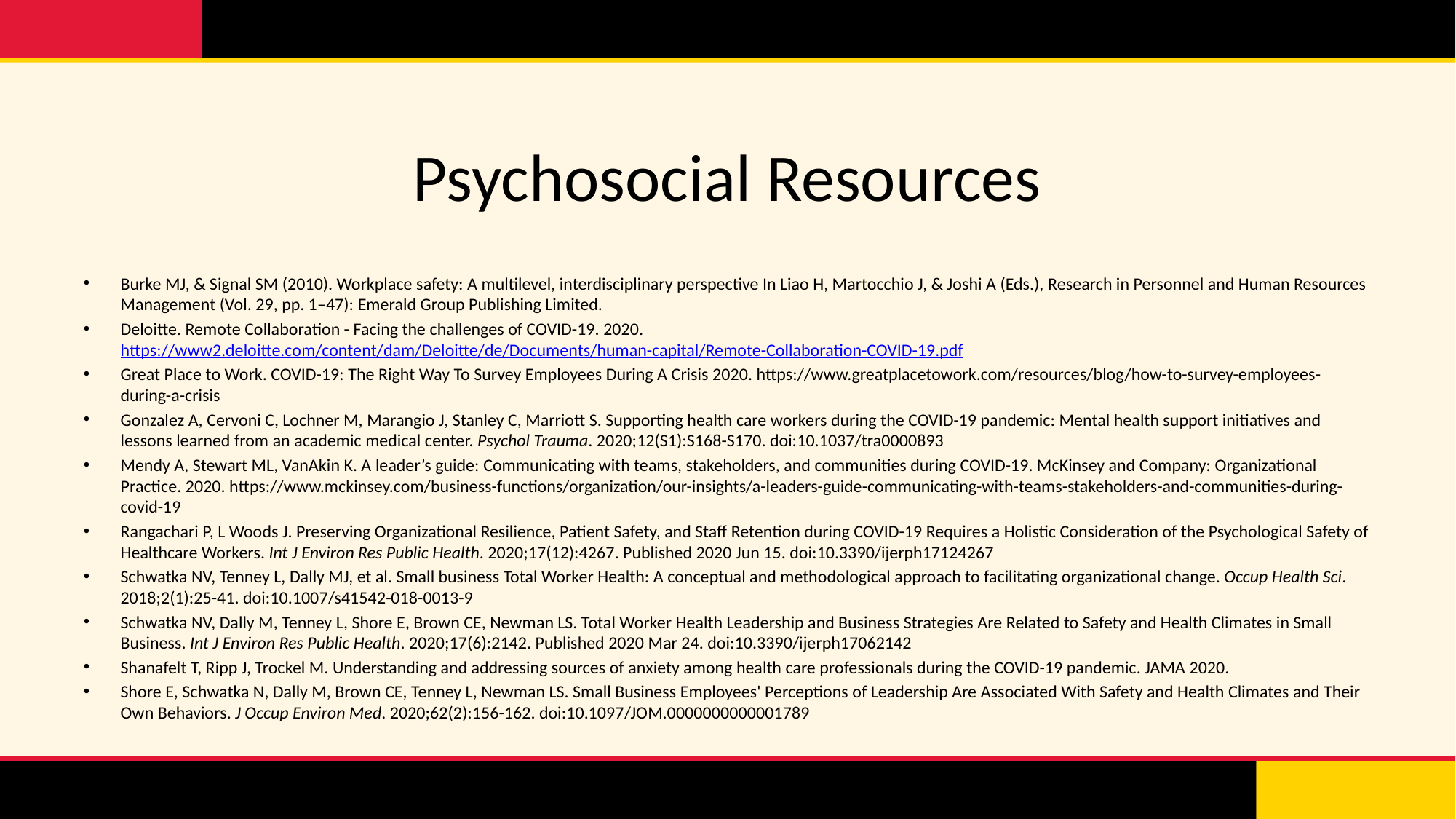

# Psychosocial Resources

Burke MJ, & Signal SM (2010). Workplace safety: A multilevel, interdisciplinary perspective In Liao H, Martocchio J, & Joshi A (Eds.), Research in Personnel and Human Resources Management (Vol. 29, pp. 1–47): Emerald Group Publishing Limited.
Deloitte. Remote Collaboration - Facing the challenges of COVID-19. 2020. https://www2.deloitte.com/content/dam/Deloitte/de/Documents/human-capital/Remote-Collaboration-COVID-19.pdf
Great Place to Work. COVID-19: The Right Way To Survey Employees During A Crisis 2020. https://www.greatplacetowork.com/resources/blog/how-to-survey-employees-during-a-crisis
Gonzalez A, Cervoni C, Lochner M, Marangio J, Stanley C, Marriott S. Supporting health care workers during the COVID-19 pandemic: Mental health support initiatives and lessons learned from an academic medical center. Psychol Trauma. 2020;12(S1):S168-S170. doi:10.1037/tra0000893
Mendy A, Stewart ML, VanAkin K. A leader’s guide: Communicating with teams, stakeholders, and communities during COVID-19. McKinsey and Company: Organizational Practice. 2020. https://www.mckinsey.com/business-functions/organization/our-insights/a-leaders-guide-communicating-with-teams-stakeholders-and-communities-during-covid-19
Rangachari P, L Woods J. Preserving Organizational Resilience, Patient Safety, and Staff Retention during COVID-19 Requires a Holistic Consideration of the Psychological Safety of Healthcare Workers. Int J Environ Res Public Health. 2020;17(12):4267. Published 2020 Jun 15. doi:10.3390/ijerph17124267
Schwatka NV, Tenney L, Dally MJ, et al. Small business Total Worker Health: A conceptual and methodological approach to facilitating organizational change. Occup Health Sci. 2018;2(1):25-41. doi:10.1007/s41542-018-0013-9
Schwatka NV, Dally M, Tenney L, Shore E, Brown CE, Newman LS. Total Worker Health Leadership and Business Strategies Are Related to Safety and Health Climates in Small Business. Int J Environ Res Public Health. 2020;17(6):2142. Published 2020 Mar 24. doi:10.3390/ijerph17062142
Shanafelt T, Ripp J, Trockel M. Understanding and addressing sources of anxiety among health care professionals during the COVID-19 pandemic. JAMA 2020.
Shore E, Schwatka N, Dally M, Brown CE, Tenney L, Newman LS. Small Business Employees' Perceptions of Leadership Are Associated With Safety and Health Climates and Their Own Behaviors. J Occup Environ Med. 2020;62(2):156-162. doi:10.1097/JOM.0000000000001789